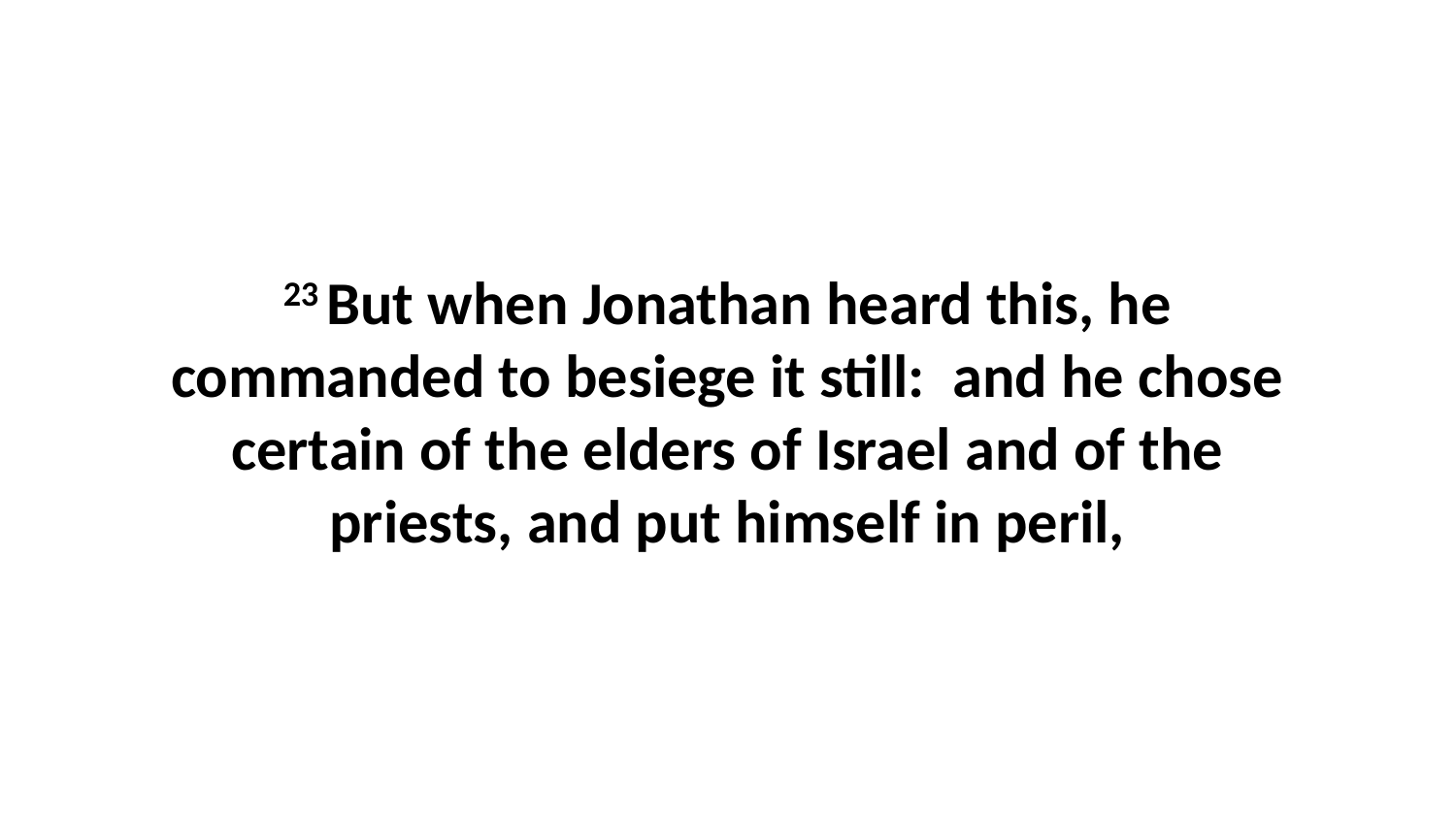

23 But when Jonathan heard this, he commanded to besiege it still:  and he chose certain of the elders of Israel and of the priests, and put himself in peril,